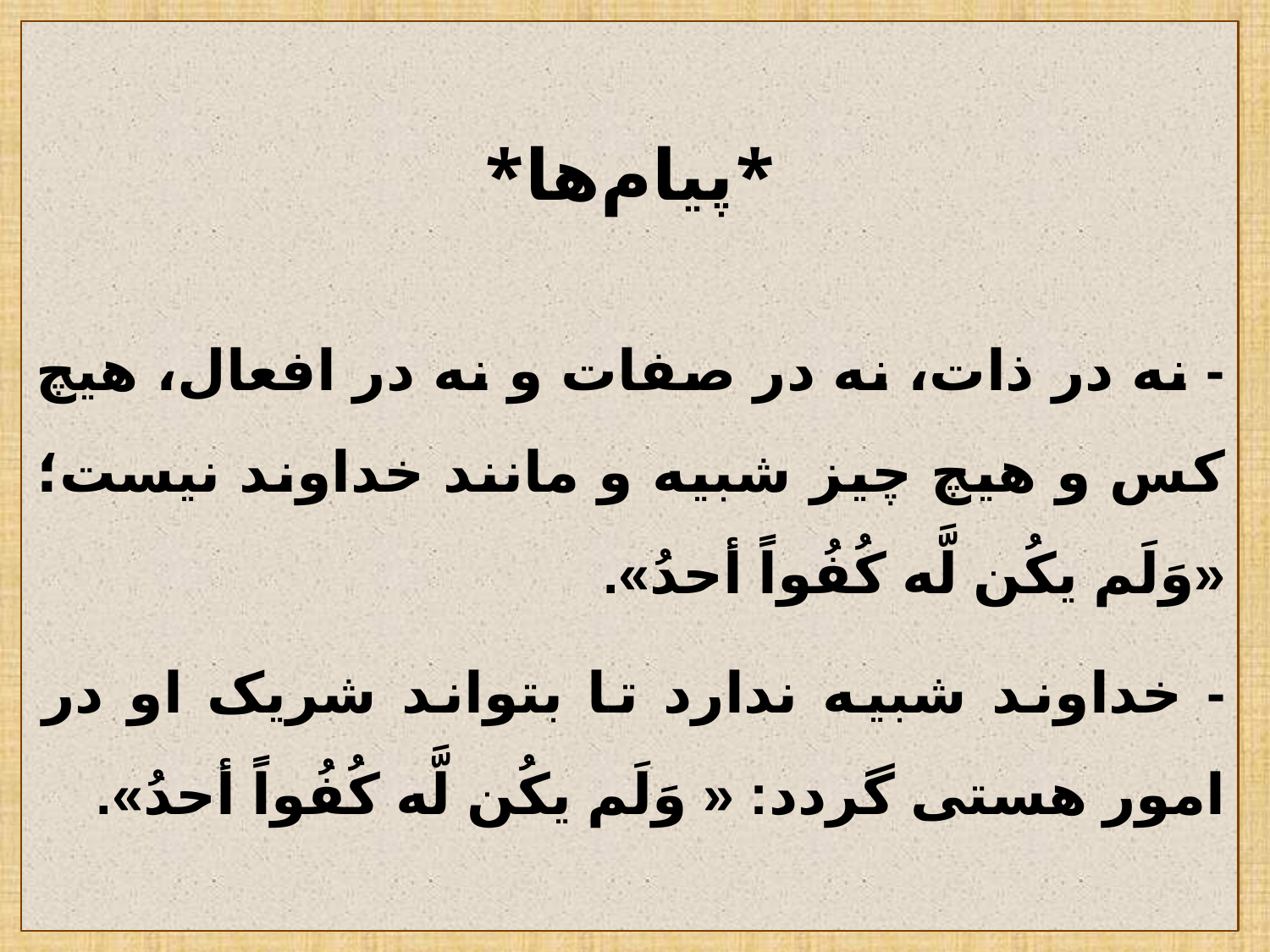

*پیام‌ها*

- نه در ذات، نه در صفات و نه در افعال، هیچ کس و هیچ چیز شبیه و مانند خداوند نیست؛ «وَلَم یکُن لَّه کُفُواً أحدُ».
- خداوند شبیه ندارد تا بتواند شریک او در امور هستی گردد: « وَلَم یکُن لَّه کُفُواً أحدُ».